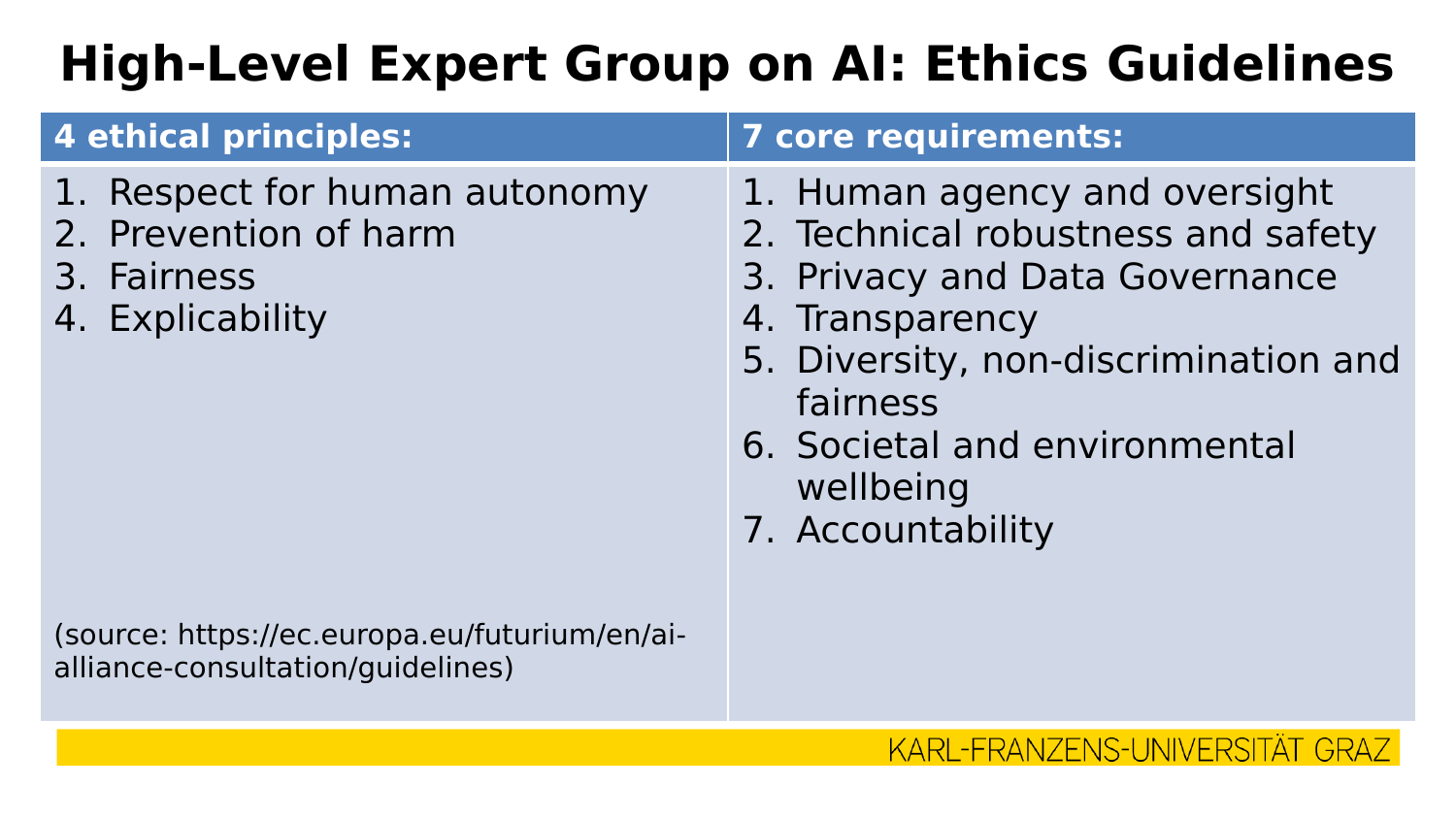

# High-Level Expert Group on AI: Ethics Guidelines
| 4 ethical principles: | 7 core requirements: |
| --- | --- |
| Respect for human autonomy Prevention of harm Fairness Explicability (source: https://ec.europa.eu/futurium/en/ai-alliance-consultation/guidelines) | Human agency and oversight Technical robustness and safety Privacy and Data Governance Transparency Diversity, non-discrimination and fairness Societal and environmental wellbeing Accountability |